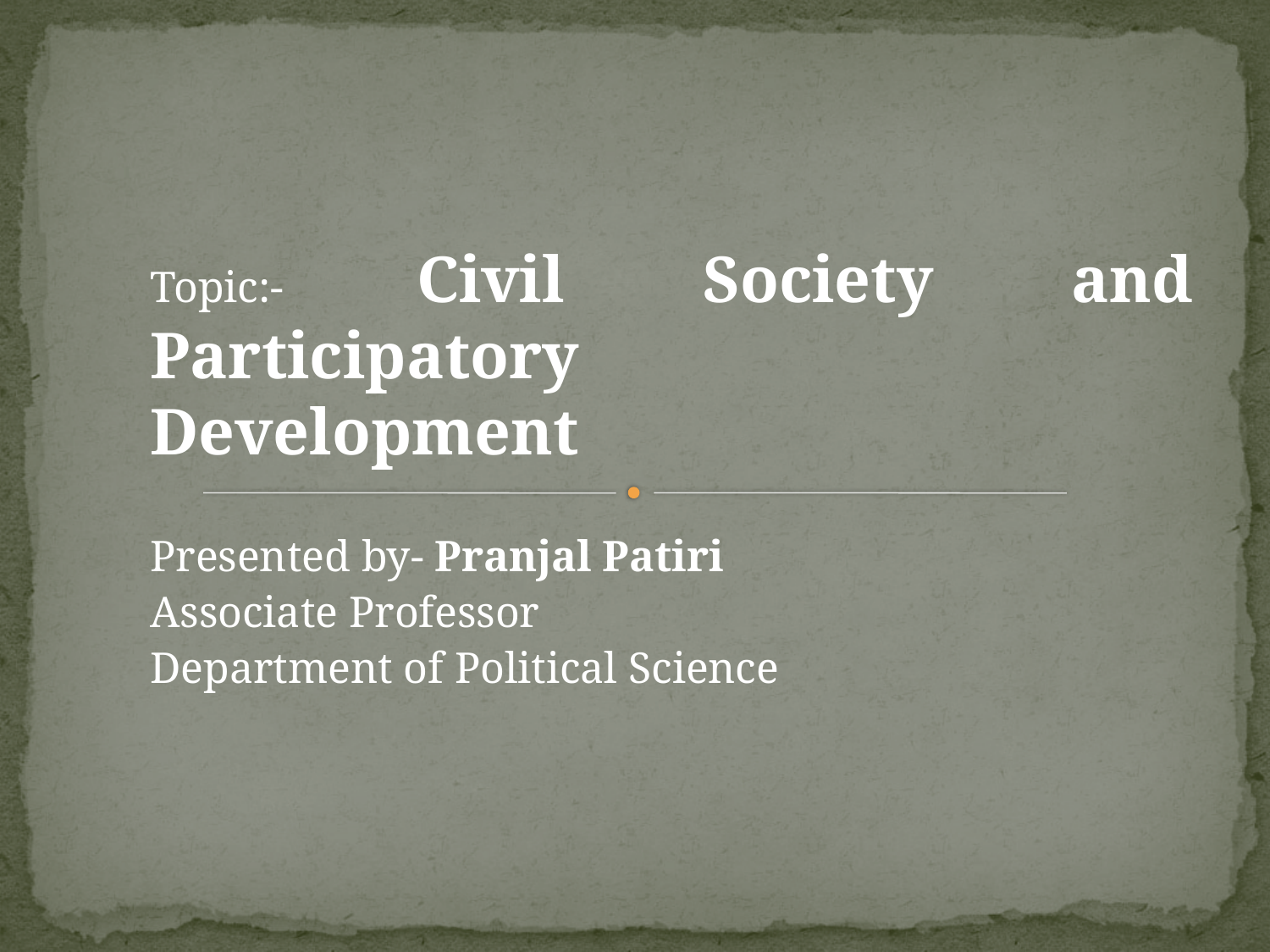

#
Topic:- Civil Society and Participatory 				Development

Presented by- Pranjal Patiri
Associate Professor
Department of Political Science